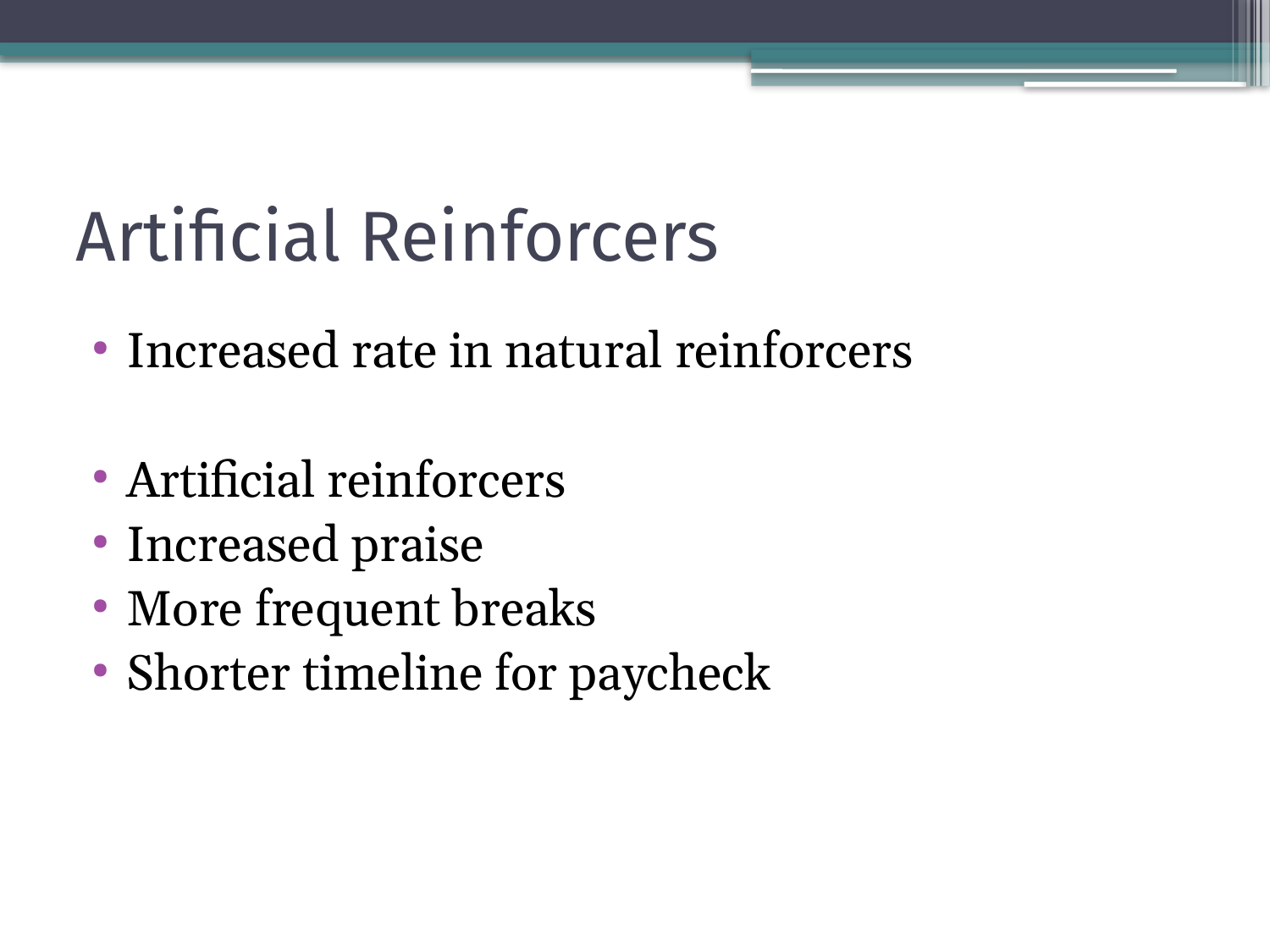

# Artificial Reinforcers
Increased rate in natural reinforcers

Artificial reinforcers
Increased praise
More frequent breaks
Shorter timeline for paycheck